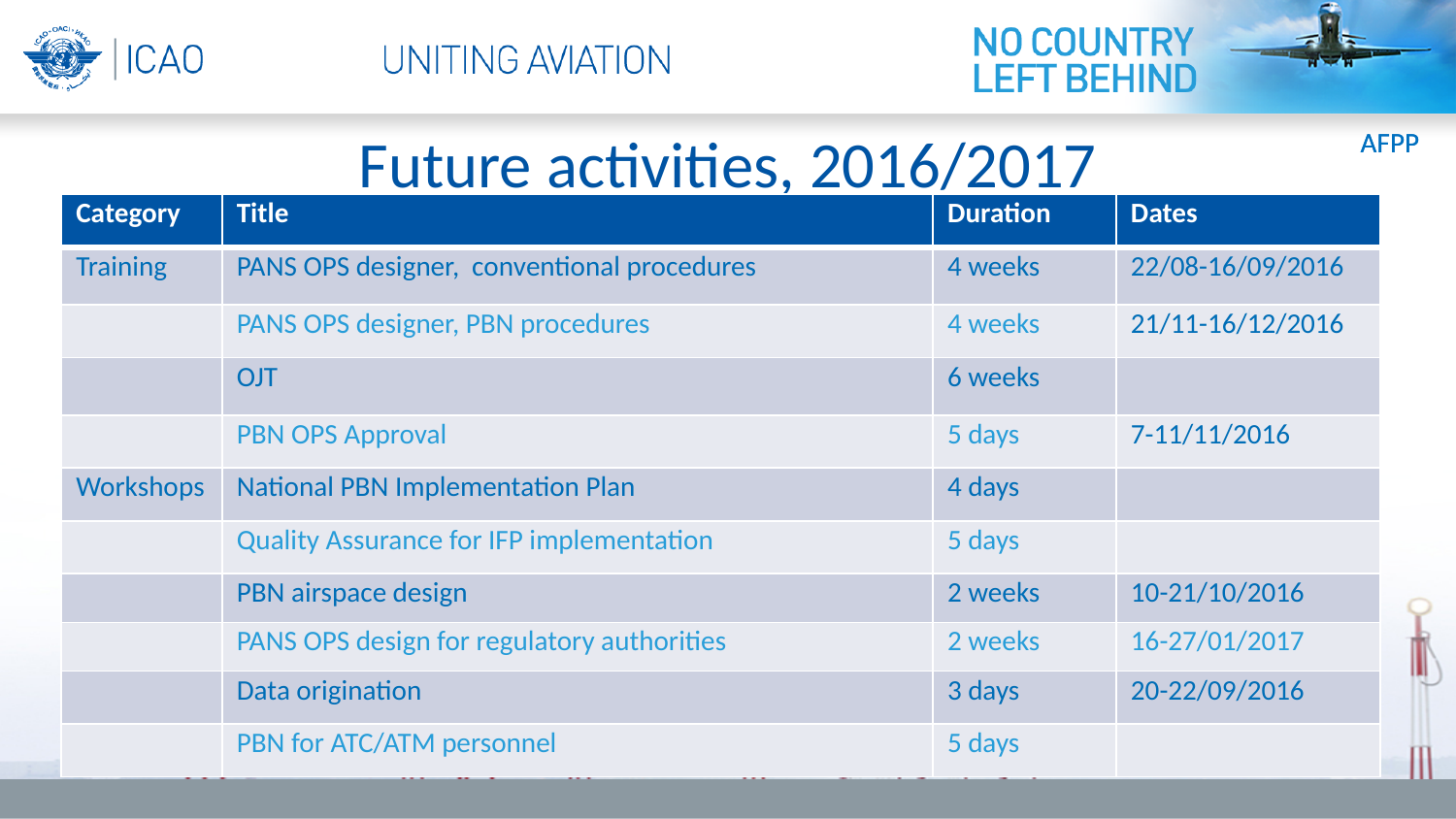

Future activities, 2016/2017
AFPP
| Category | Title | Duration | Dates |
| --- | --- | --- | --- |
| Training | PANS OPS designer, conventional procedures | 4 weeks | 22/08-16/09/2016 |
|  | PANS OPS designer, PBN procedures | 4 weeks | 21/11-16/12/2016 |
|  | OJT | 6 weeks |  |
|  | PBN OPS Approval | 5 days | 7-11/11/2016 |
| Workshops | National PBN Implementation Plan | 4 days |  |
|  | Quality Assurance for IFP implementation | 5 days |  |
|  | PBN airspace design | 2 weeks | 10-21/10/2016 |
|  | PANS OPS design for regulatory authorities | 2 weeks | 16-27/01/2017 |
|  | Data origination | 3 days | 20-22/09/2016 |
|  | PBN for ATC/ATM personnel | 5 days |  |